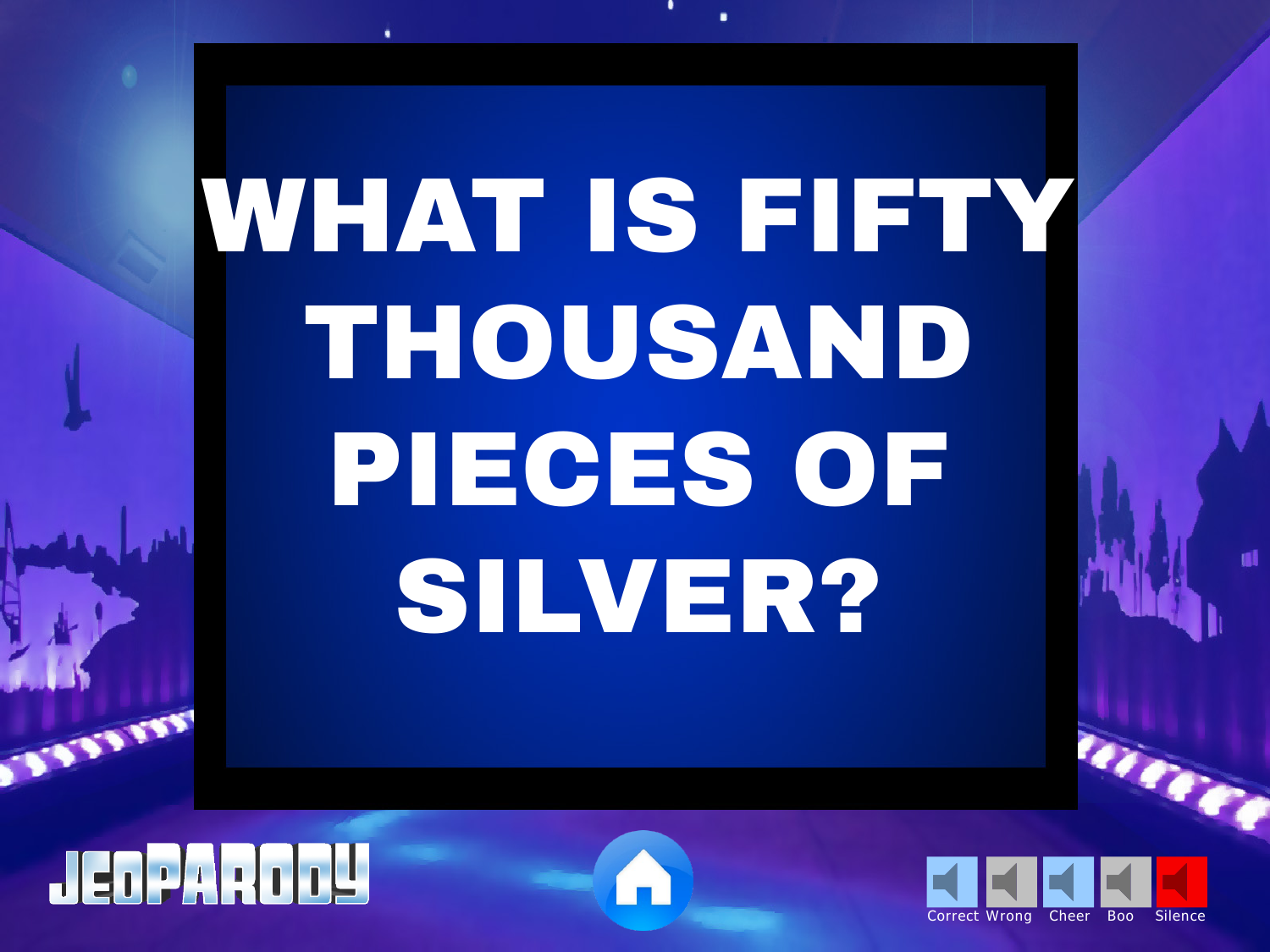

WHAT IS FIFTY THOUSAND PIECES OF SILVER?